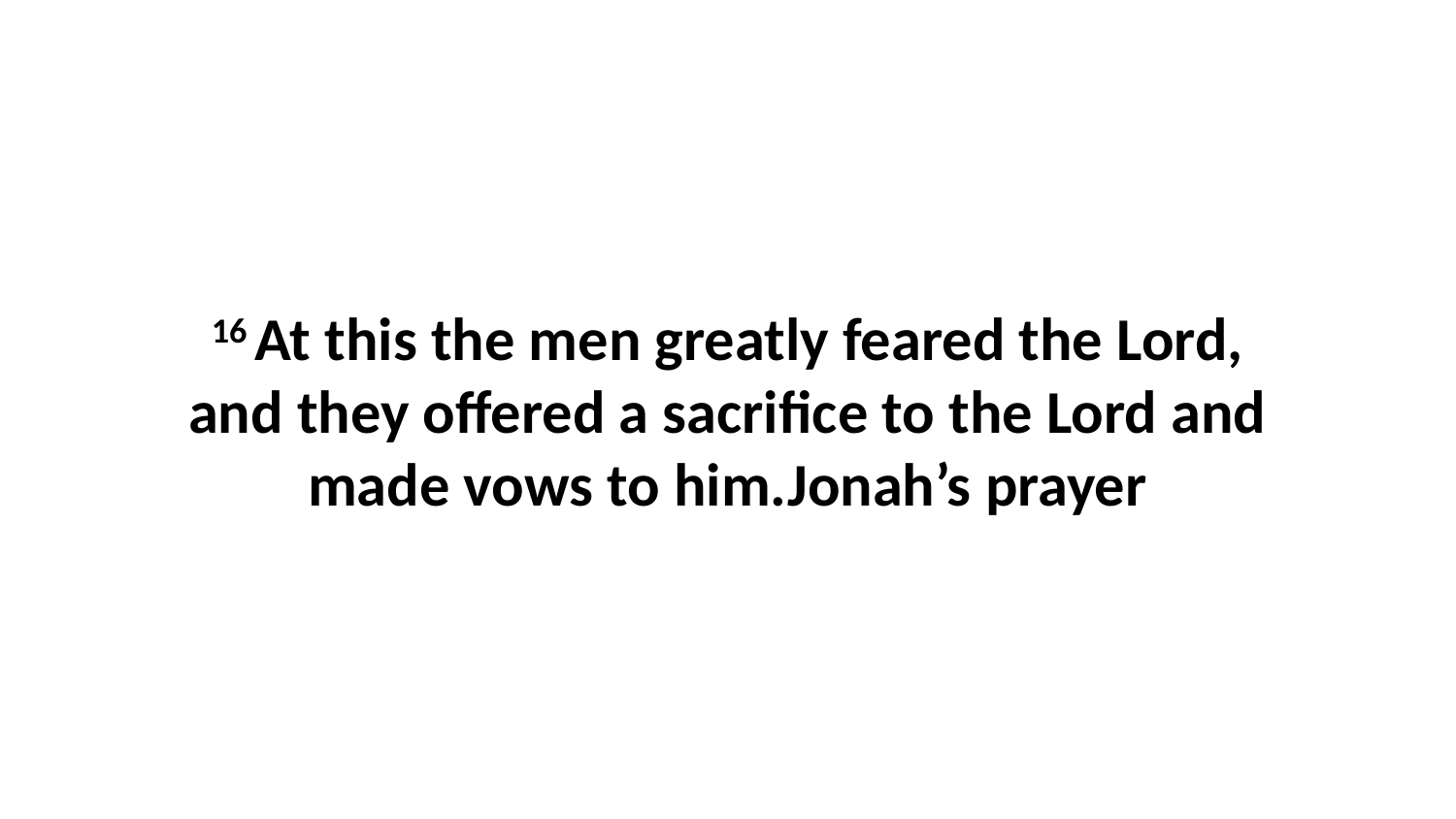

16 At this the men greatly feared the Lord, and they offered a sacrifice to the Lord and made vows to him.Jonah’s prayer